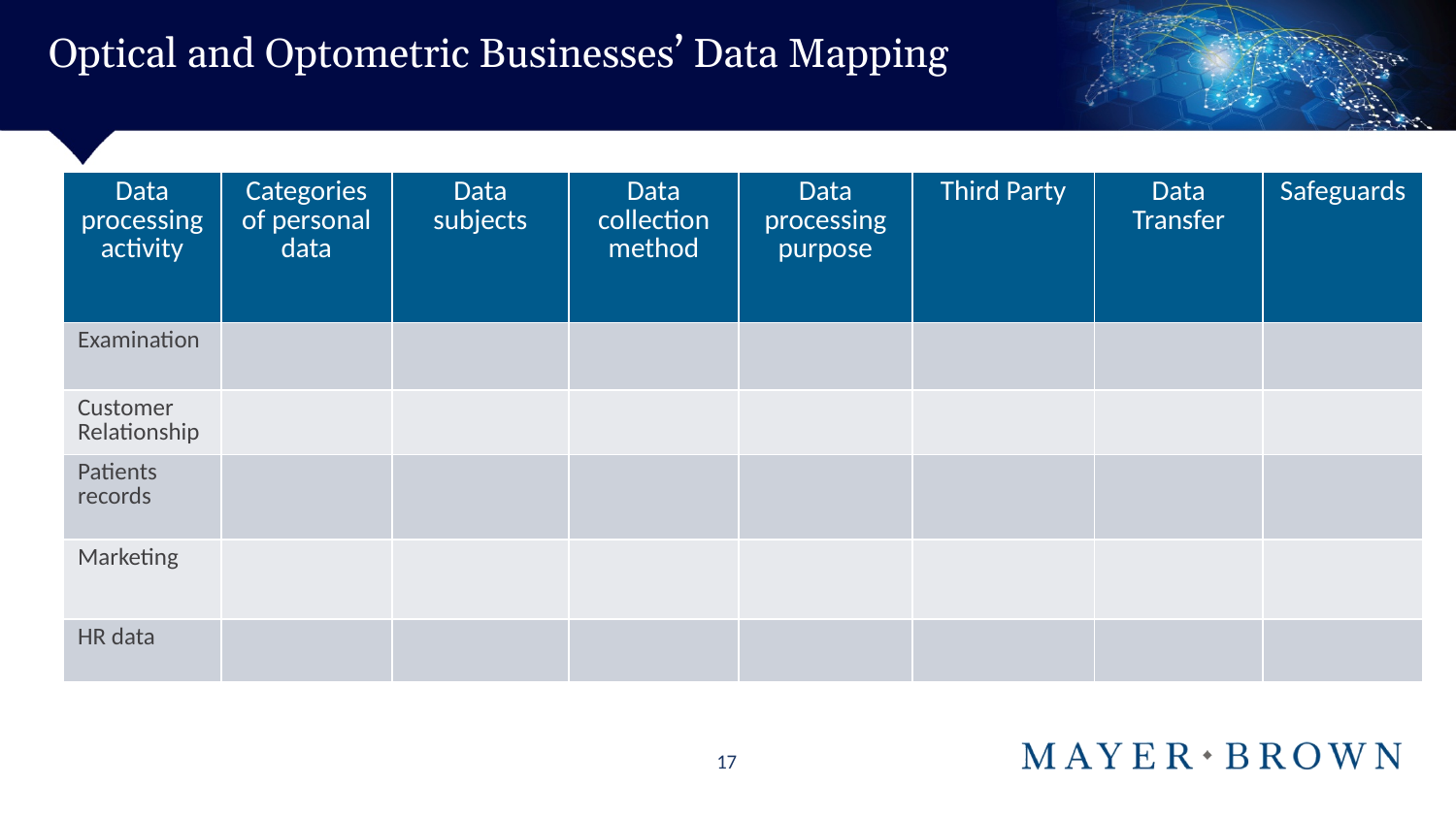

# Optical and Optometric Businesses’ Data Mapping
| Data processing activity | Categories of personal data | Data subjects | Data collection method | Data processing purpose | Third Party | Data Transfer | Safeguards |
| --- | --- | --- | --- | --- | --- | --- | --- |
| Examination |  |  |  |  |  |  |  |
| Customer Relationship |  |  |  |  |  |  |  |
| Patients records |  |  |  |  |  |  |  |
| Marketing |  |  |  |  |  |  |  |
| HR data |  |  |  |  |  |  |  |
17